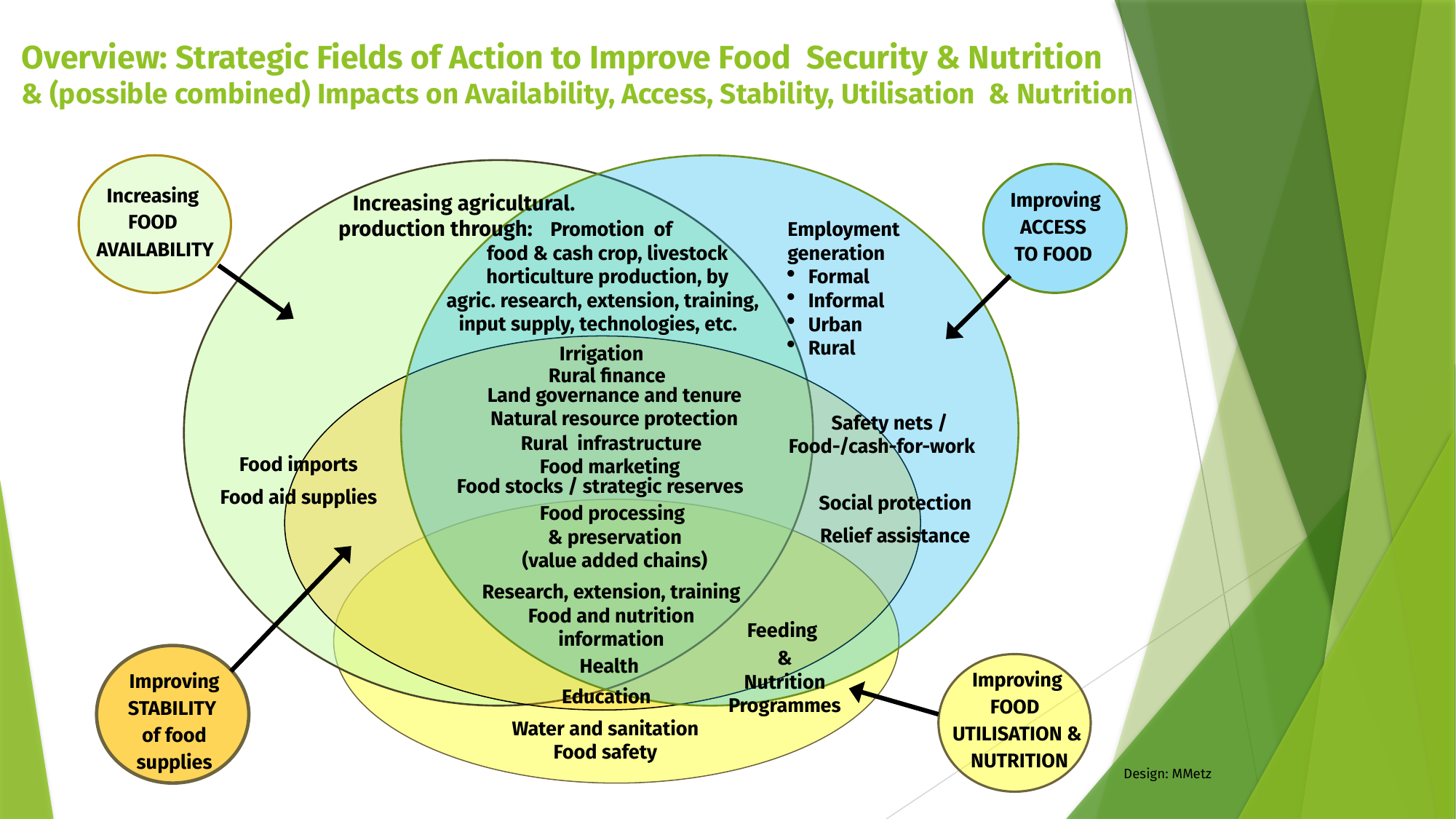

# Overview: Strategic Fields of Action to Improve Food  Security & Nutrition & (possible combined) Impacts on Availability, Access, Stability, Utilisation  & Nutrition

Increasing
FOOD
AVAILABILITY

Improving
ACCESS
TO FOOD

   Increasing agricultural.
production through:
     Promotion  of
     food & cash crop, livestock
   horticulture production, by
 agric. research, extension, training, input supply, technologies, etc.

Employment
generation
Formal
Informal
Urban
Rural

Irrigation
Rural finance
     Land governance and tenure
Natural resource protection
           Safety nets /
  Food-/cash-for-work
   Social protection
   Relief assistance

Rural  infrastructure
Food imports
Food aid supplies
Food marketing
Food stocks / strategic reserves
Food processing
& preservation
(value added chains)

Research, extension, training
Food and nutrition
information
Feeding
&
Nutrition
Programmes
Improving
FOOD
UTILISATION &
 NUTRITION

Improving
STABILITY
of food
supplies

Health

Education

Water and sanitation
Food safety

Design: MMetz